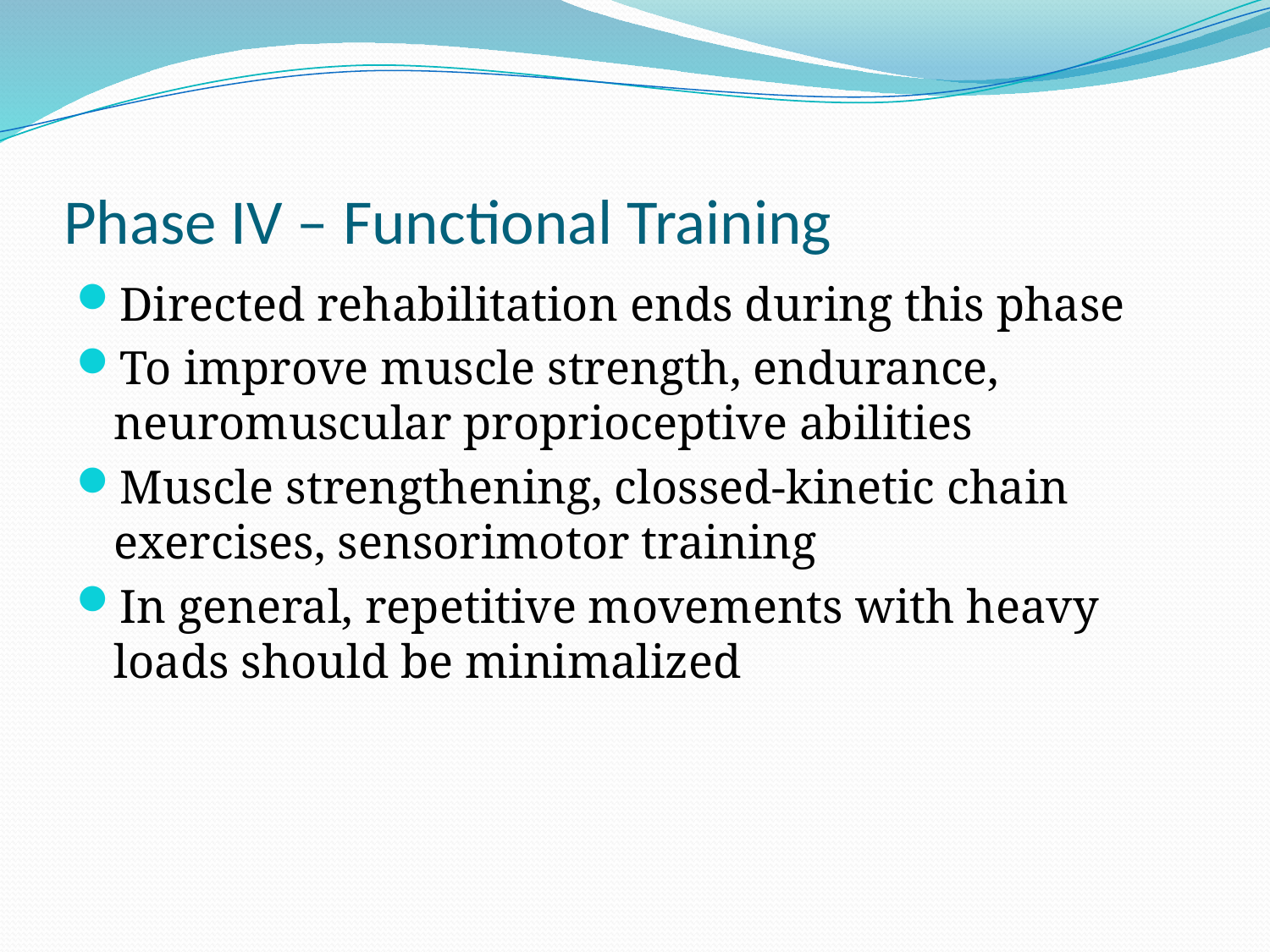

# Phase IV – Functional Training
Directed rehabilitation ends during this phase
To improve muscle strength, endurance, neuromuscular proprioceptive abilities
Muscle strengthening, clossed-kinetic chain exercises, sensorimotor training
In general, repetitive movements with heavy loads should be minimalized